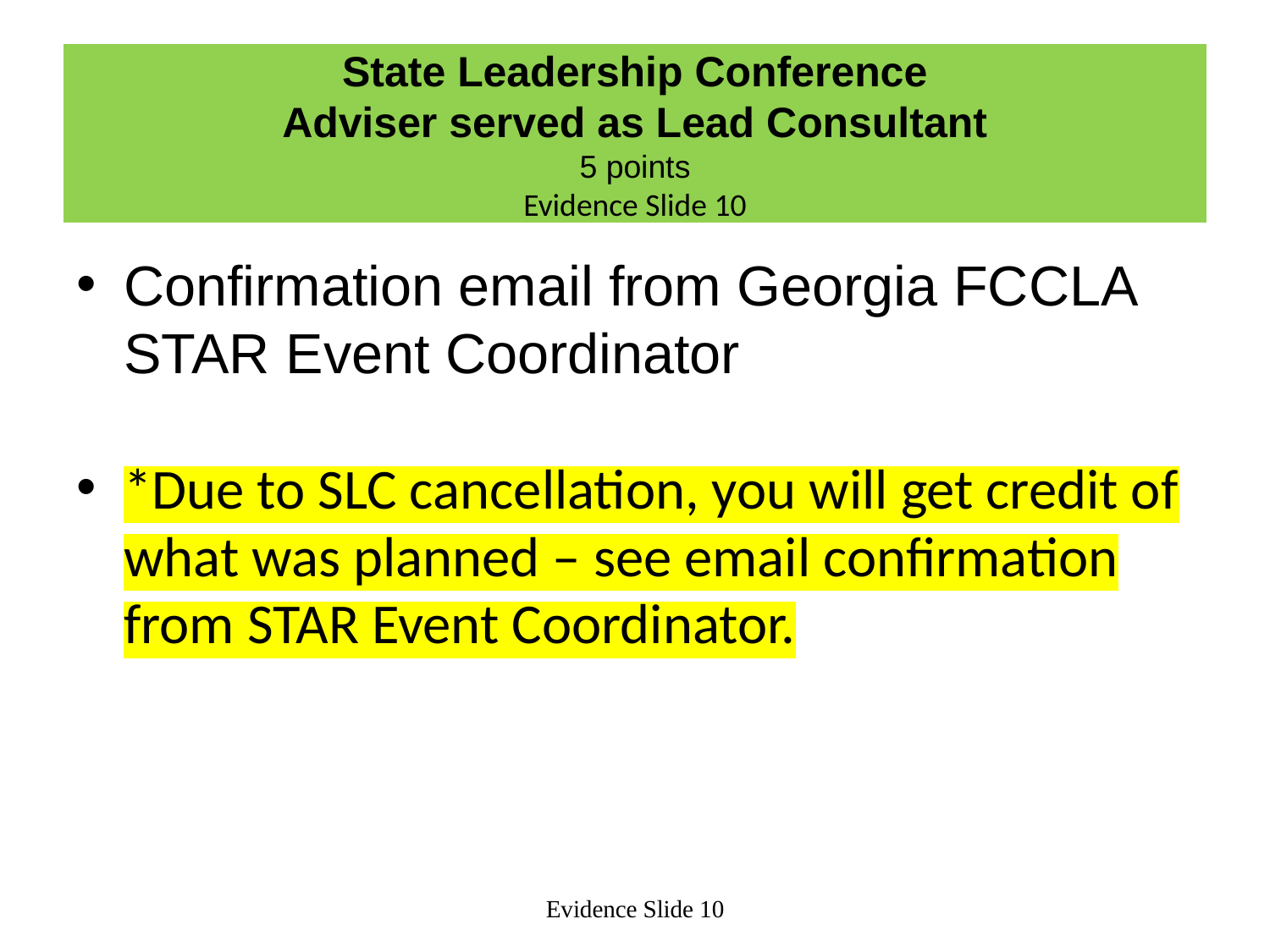

# State Leadership Conference Adviser served as Lead Consultant 5 points Evidence Slide 10
Confirmation email from Georgia FCCLA STAR Event Coordinator

*Due to SLC cancellation, you will get credit of what was planned – see email confirmation from STAR Event Coordinator.

Evidence Slide 10